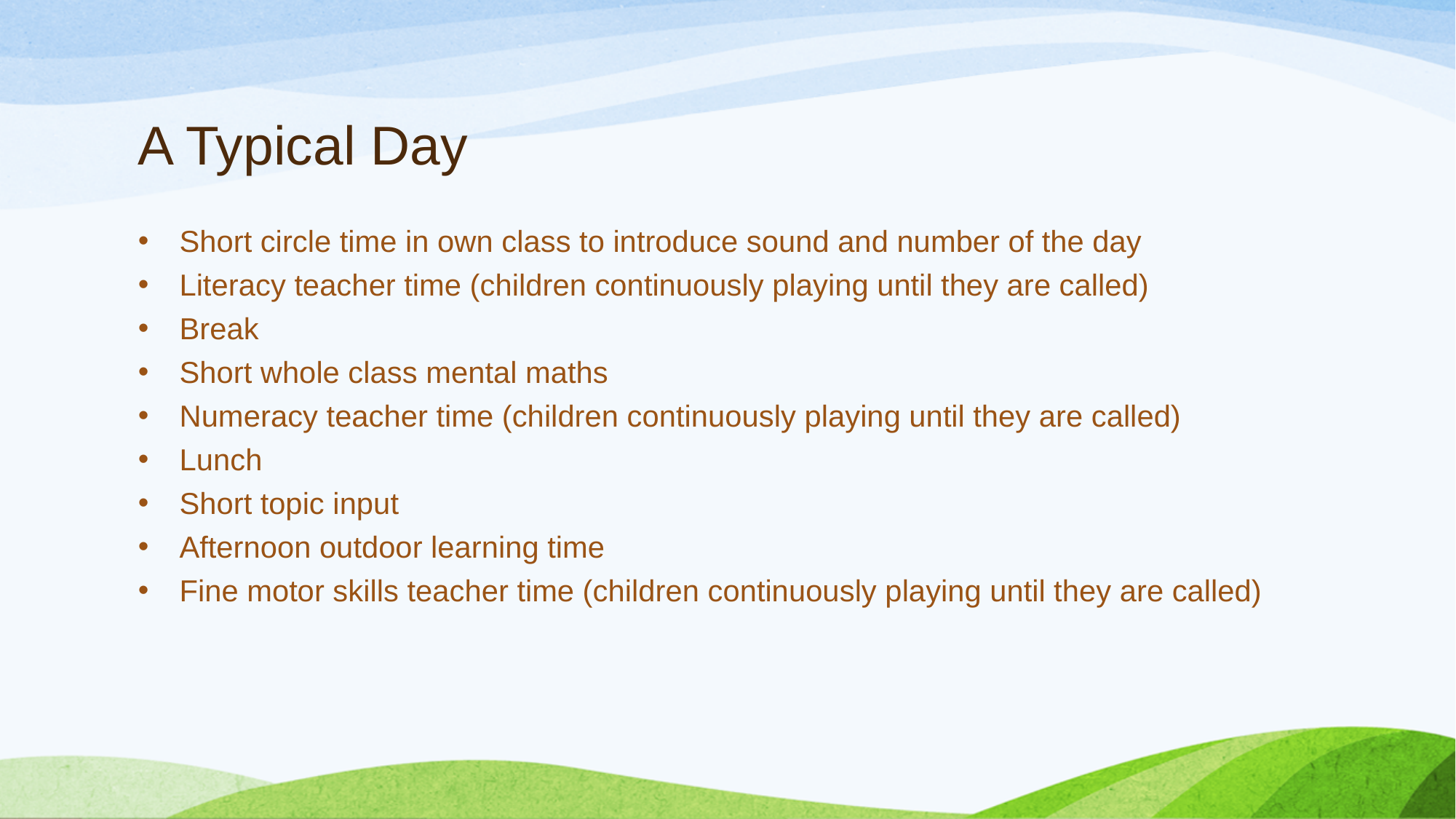

# A Typical Day
Short circle time in own class to introduce sound and number of the day
Literacy teacher time (children continuously playing until they are called)
Break
Short whole class mental maths
Numeracy teacher time (children continuously playing until they are called)
Lunch
Short topic input
Afternoon outdoor learning time
Fine motor skills teacher time (children continuously playing until they are called)